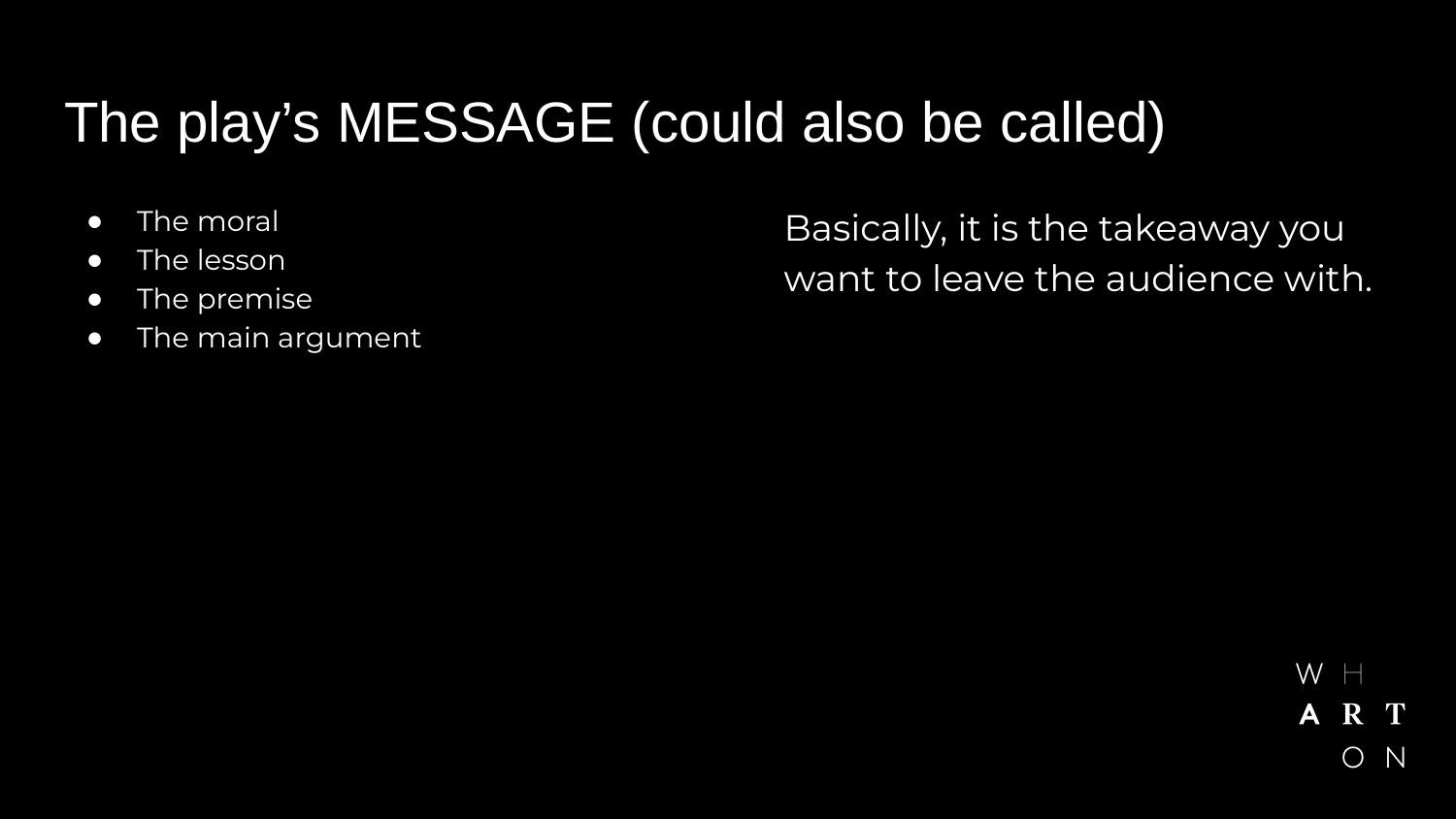

# The play’s MESSAGE (could also be called)
The moral
The lesson
The premise
The main argument
Basically, it is the takeaway you want to leave the audience with.